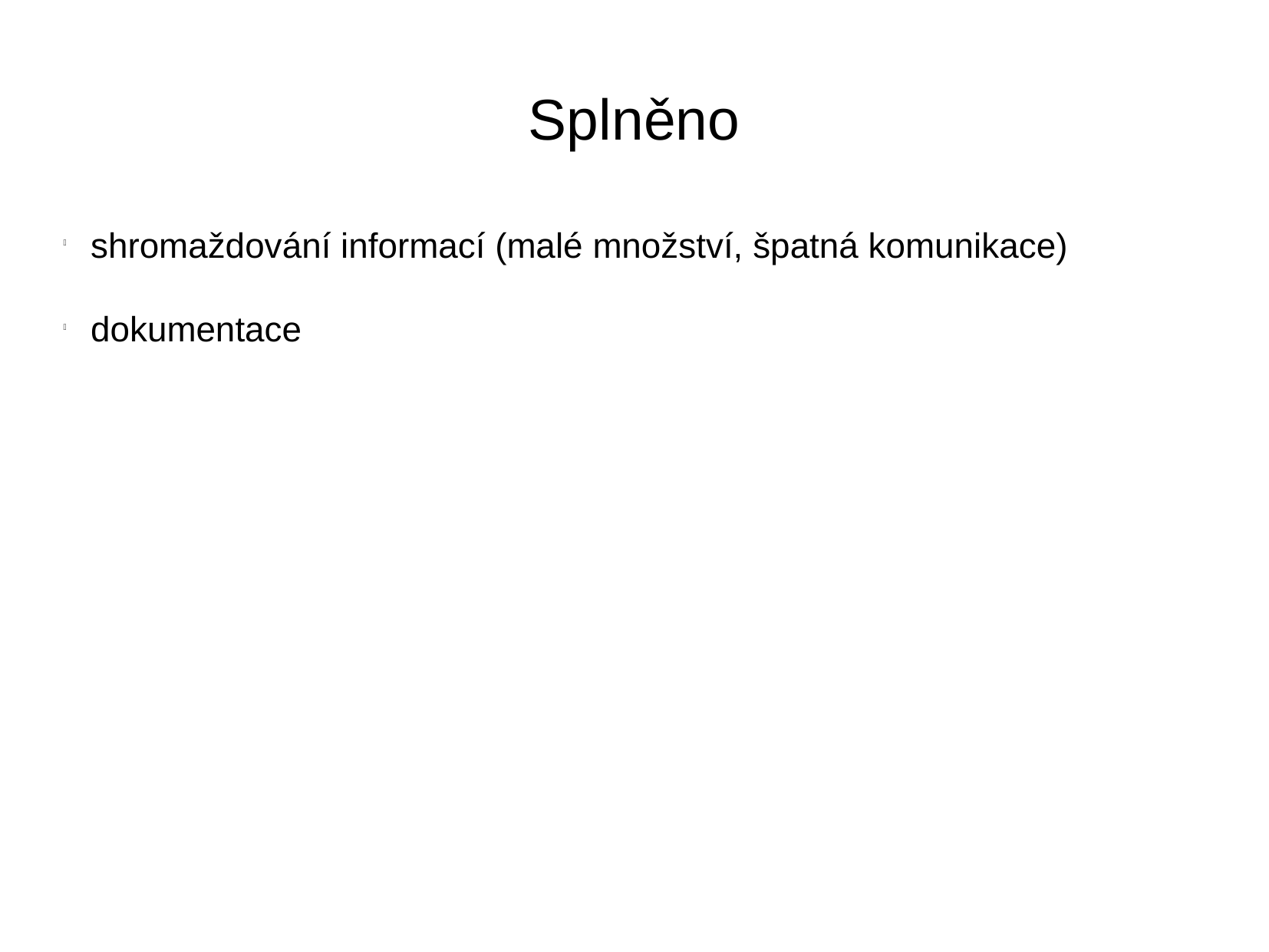

Splněno
shromaždování informací (malé množství, špatná komunikace)

dokumentace